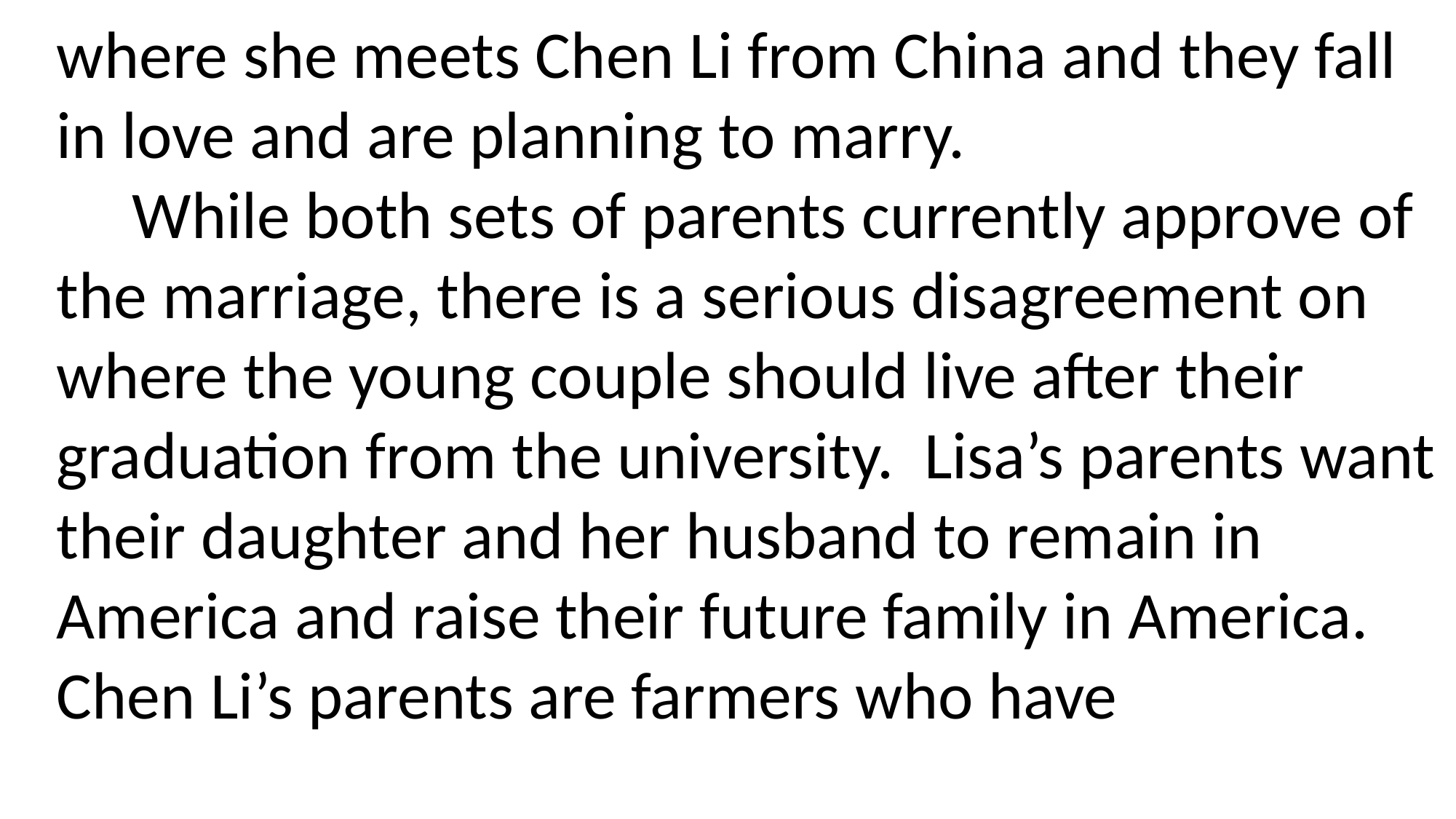

where she meets Chen Li from China and they fall in love and are planning to marry.
     While both sets of parents currently approve of the marriage, there is a serious disagreement on where the young couple should live after their graduation from the university.  Lisa’s parents want their daughter and her husband to remain in America and raise their future family in America.  Chen Li’s parents are farmers who have